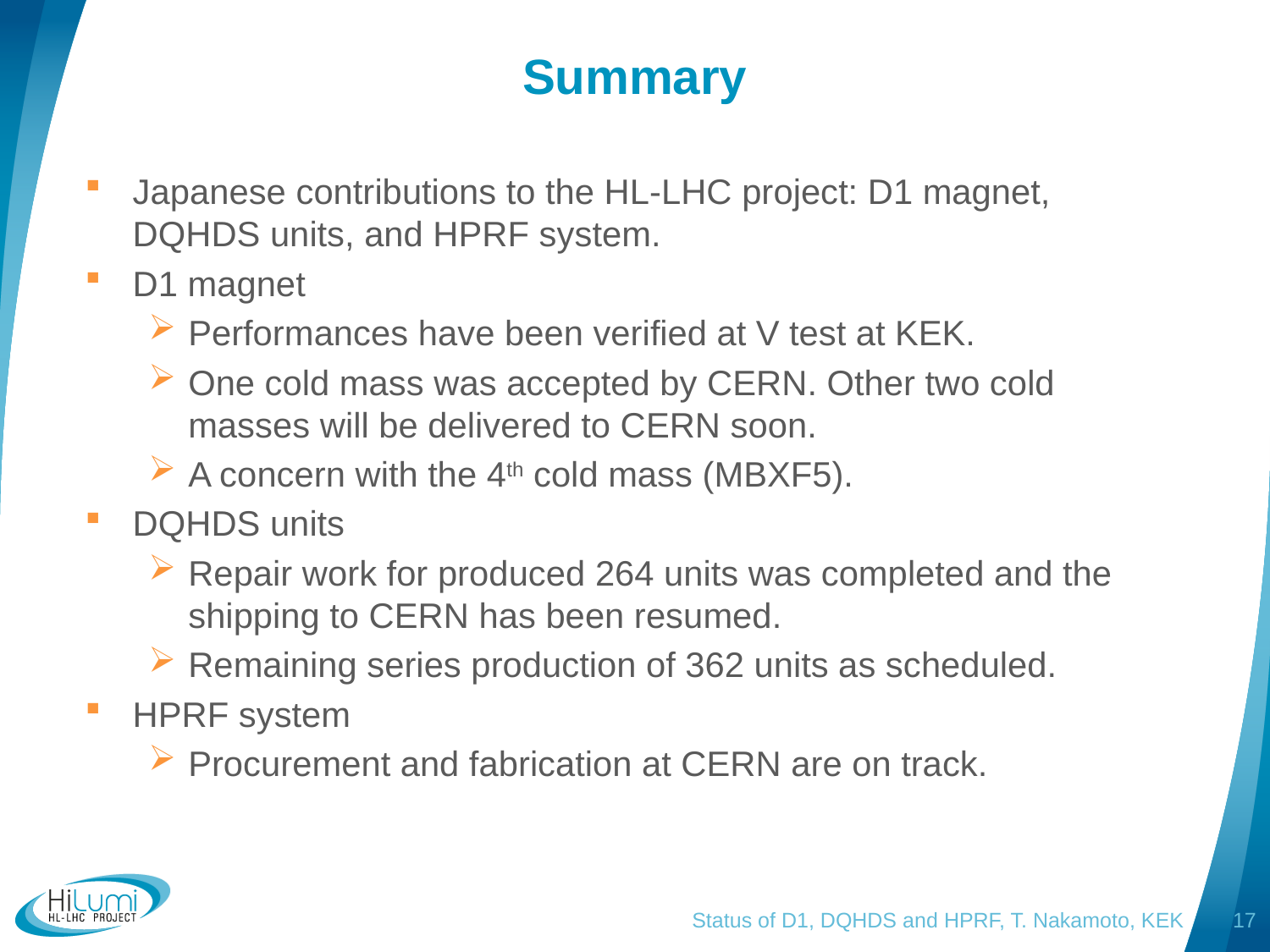

# Summary
Japanese contributions to the HL-LHC project: D1 magnet, DQHDS units, and HPRF system.
D1 magnet
Performances have been verified at V test at KEK.
One cold mass was accepted by CERN. Other two cold masses will be delivered to CERN soon.
A concern with the 4th cold mass (MBXF5).
DQHDS units
Repair work for produced 264 units was completed and the shipping to CERN has been resumed.
Remaining series production of 362 units as scheduled.
HPRF system
Procurement and fabrication at CERN are on track.
Status of D1, DQHDS and HPRF, T. Nakamoto, KEK
17